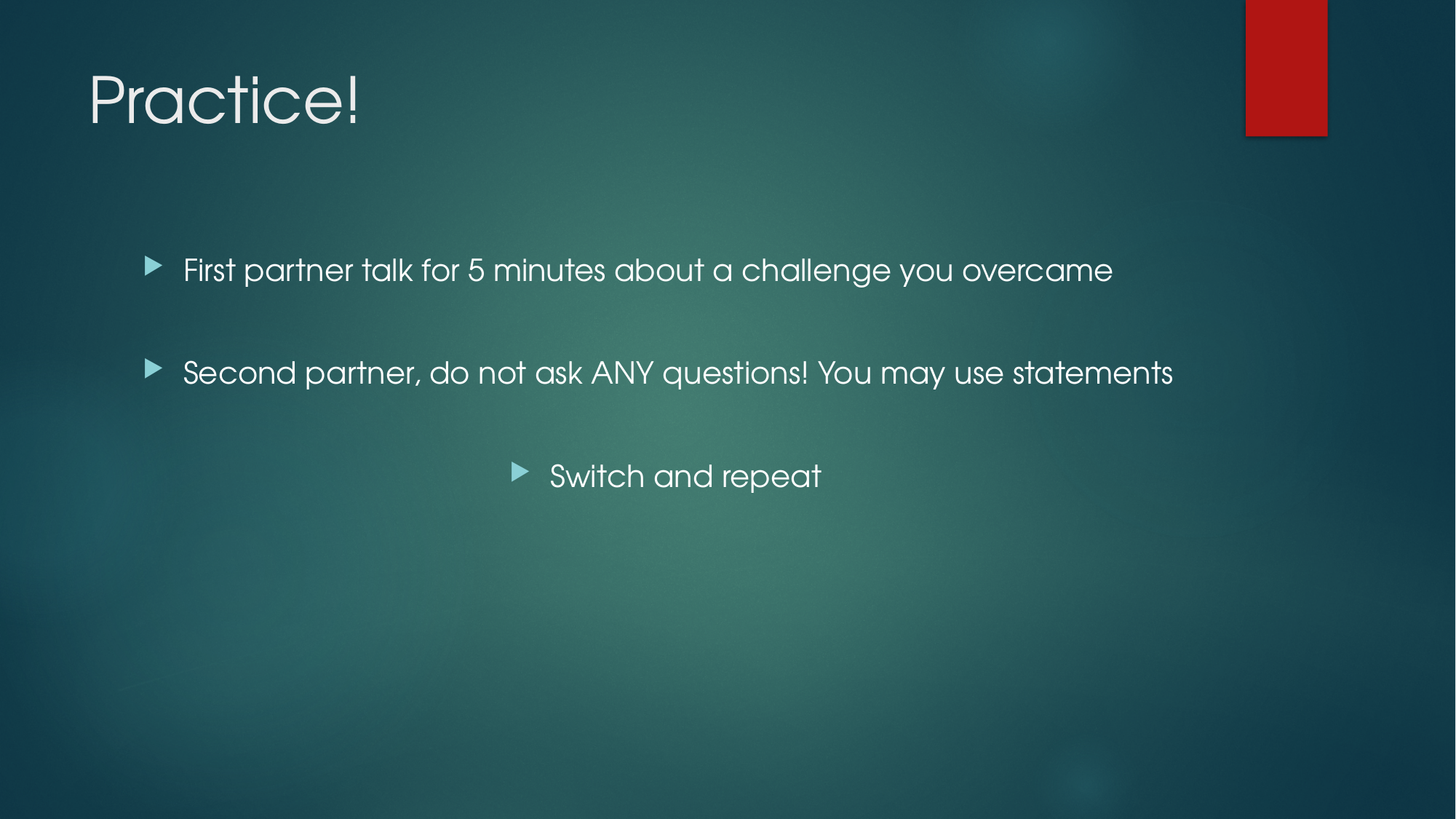

# Practice!
First partner talk for 5 minutes about a challenge you overcame

Second partner, do not ask ANY questions! You may use statements

Switch and repeat